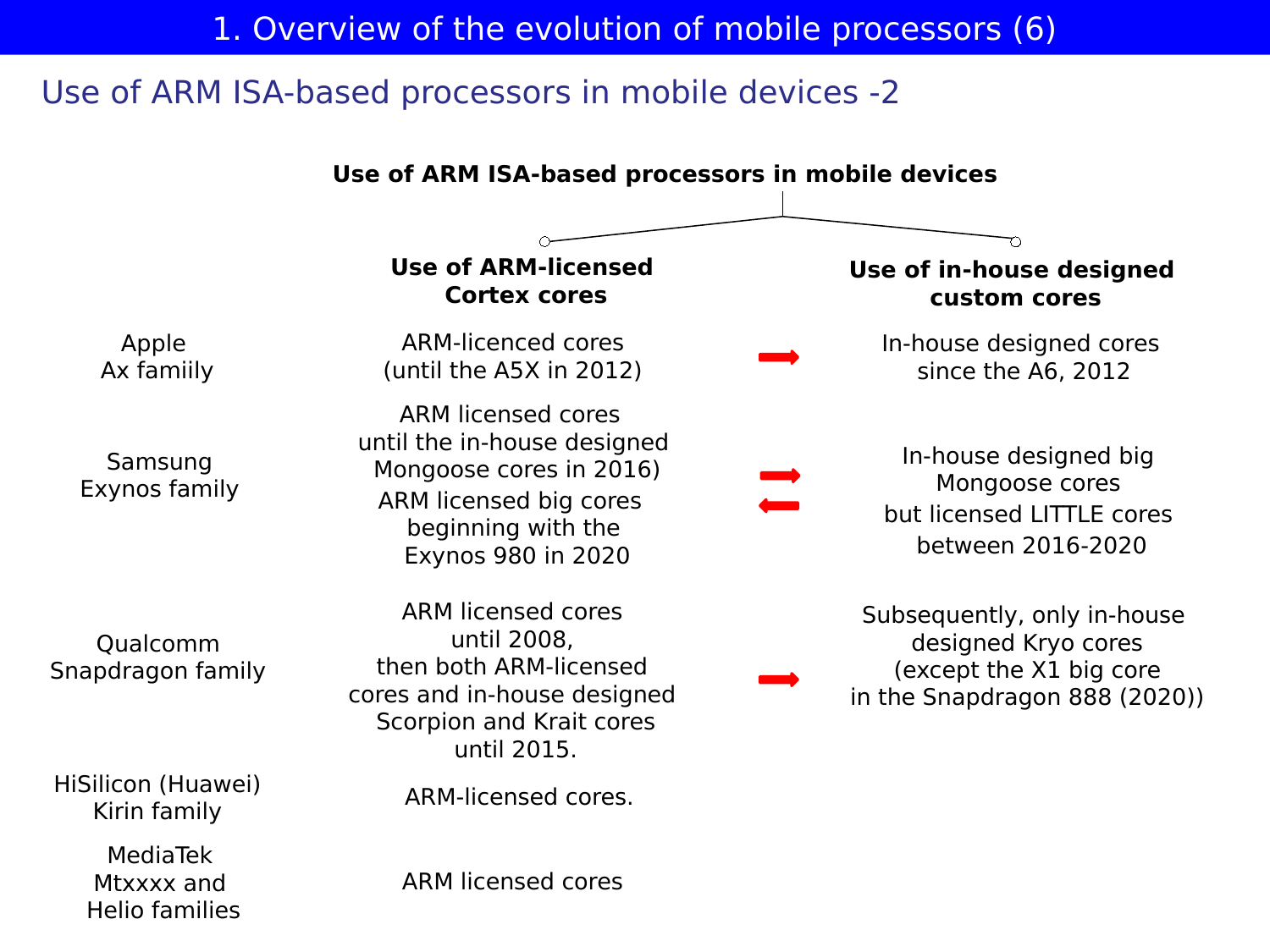

# 1. Overview of the evolution of mobile processors (6)
Use of ARM ISA-based processors in mobile devices -2
Use of ARM ISA-based processors in mobile devices

Use of ARM-licensed
 Cortex cores
Use of in-house designed
custom cores
ARM-licenced cores
(until the A5X in 2012)
Apple
Ax famiily
In-house designed cores
since the A6, 2012

ARM licensed cores
until the in-house designed
 Mongoose cores in 2016)
In-house designed big Mongoose cores
but licensed LITTLE cores
 between 2016-2020
Samsung
Exynos family

ARM licensed big cores
beginning with the
 Exynos 980 in 2020

ARM licensed cores
until 2008,
then both ARM-licensed
cores and in-house designed
 Scorpion and Krait cores
 until 2015.
Subsequently, only in-house
designed Kryo cores
(except the X1 big core
 in the Snapdragon 888 (2020))
Qualcomm
Snapdragon family

HiSilicon (Huawei)
Kirin family
ARM-licensed cores.
MediaTek
Mtxxxx and
 Helio families
ARM licensed cores